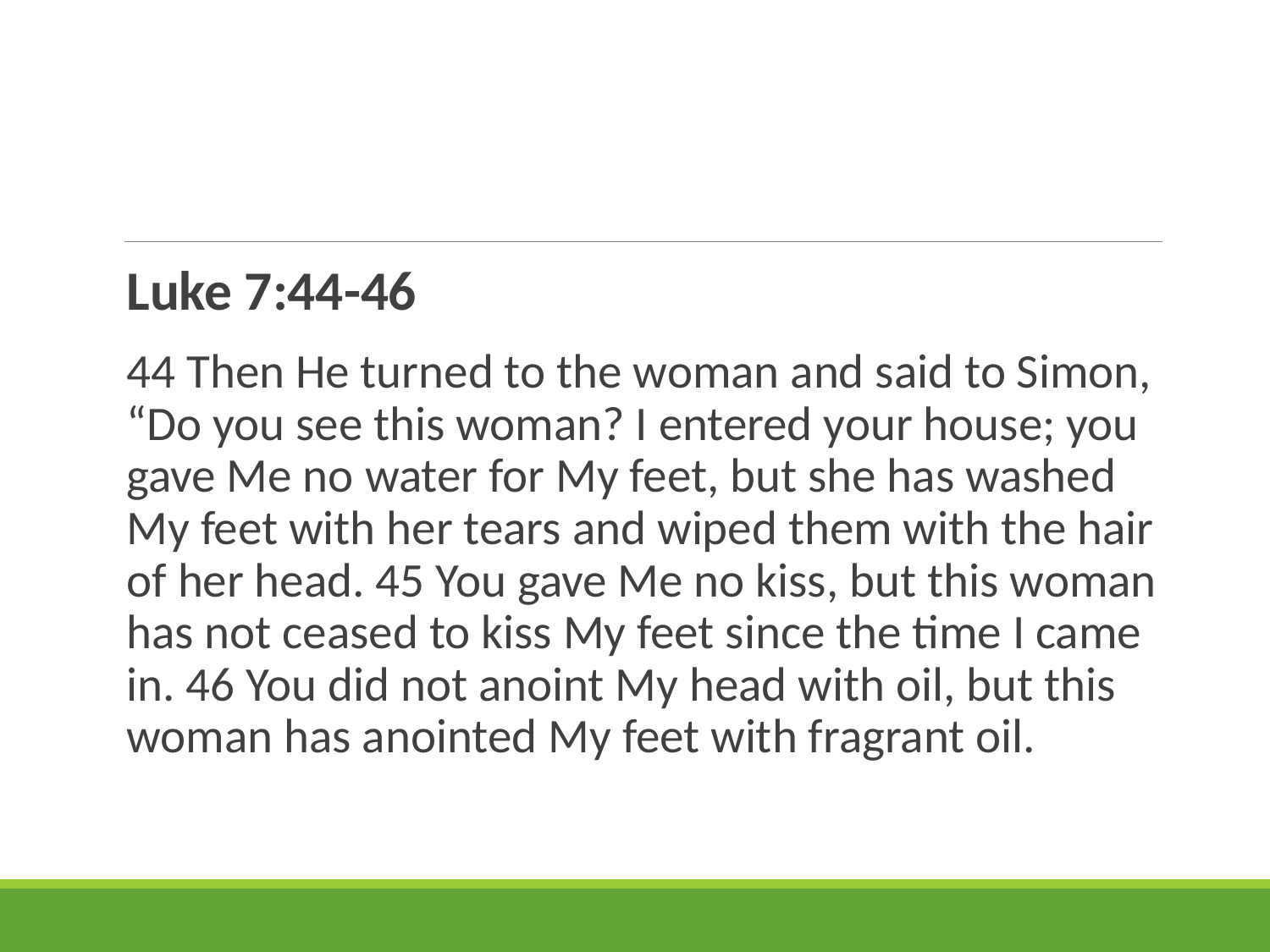

#
Luke 7:44-46
44 Then He turned to the woman and said to Simon, “Do you see this woman? I entered your house; you gave Me no water for My feet, but she has washed My feet with her tears and wiped them with the hair of her head. 45 You gave Me no kiss, but this woman has not ceased to kiss My feet since the time I came in. 46 You did not anoint My head with oil, but this woman has anointed My feet with fragrant oil.